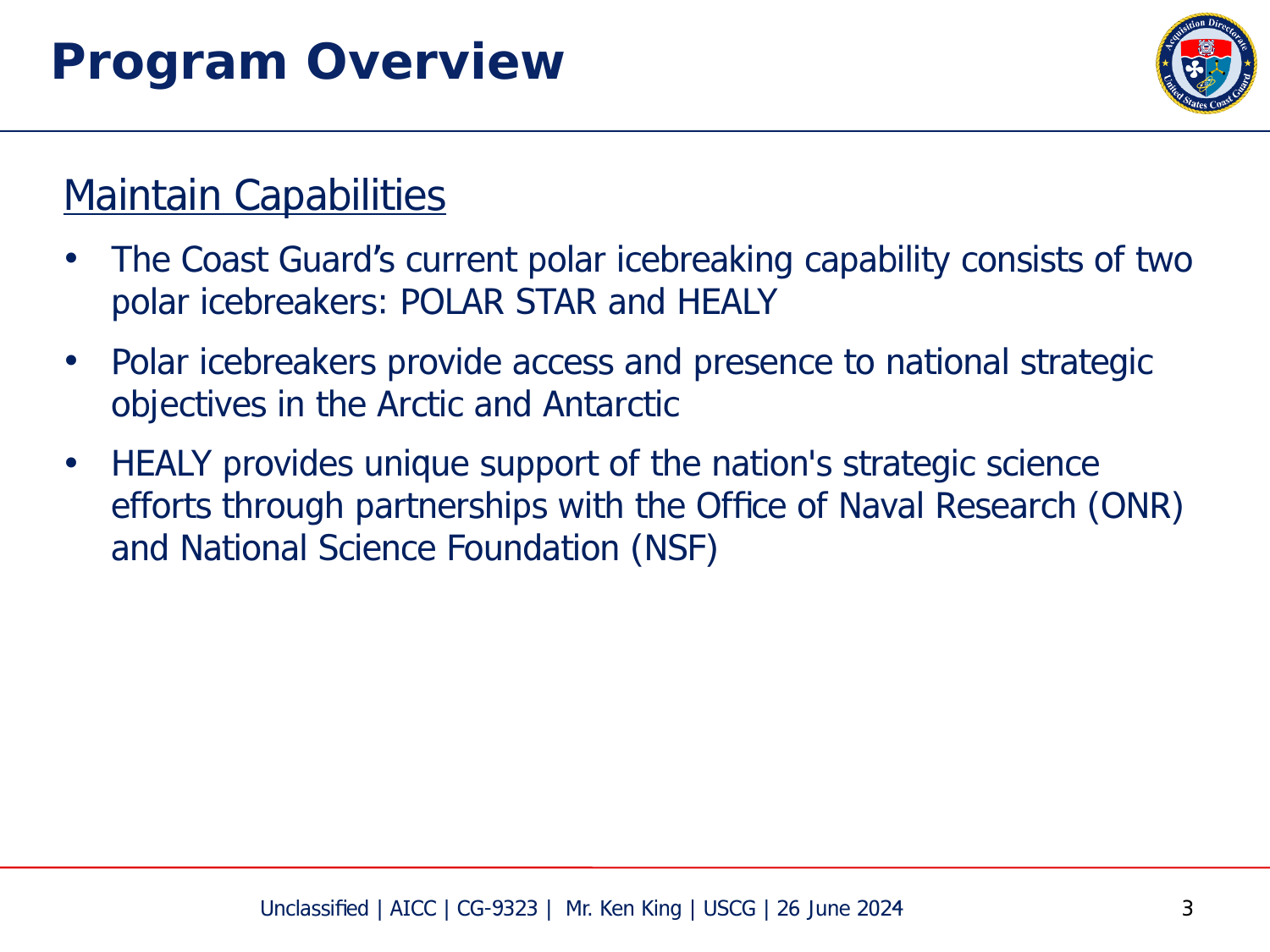

# Program Overview
Maintain Capabilities
The Coast Guard’s current polar icebreaking capability consists of two polar icebreakers: POLAR STAR and HEALY
Polar icebreakers provide access and presence to national strategic objectives in the Arctic and Antarctic
HEALY provides unique support of the nation's strategic science efforts through partnerships with the Office of Naval Research (ONR) and National Science Foundation (NSF)

Unclassified | AICC | CG-9323 |  Mr. Ken King | USCG | 26 June 2024
3